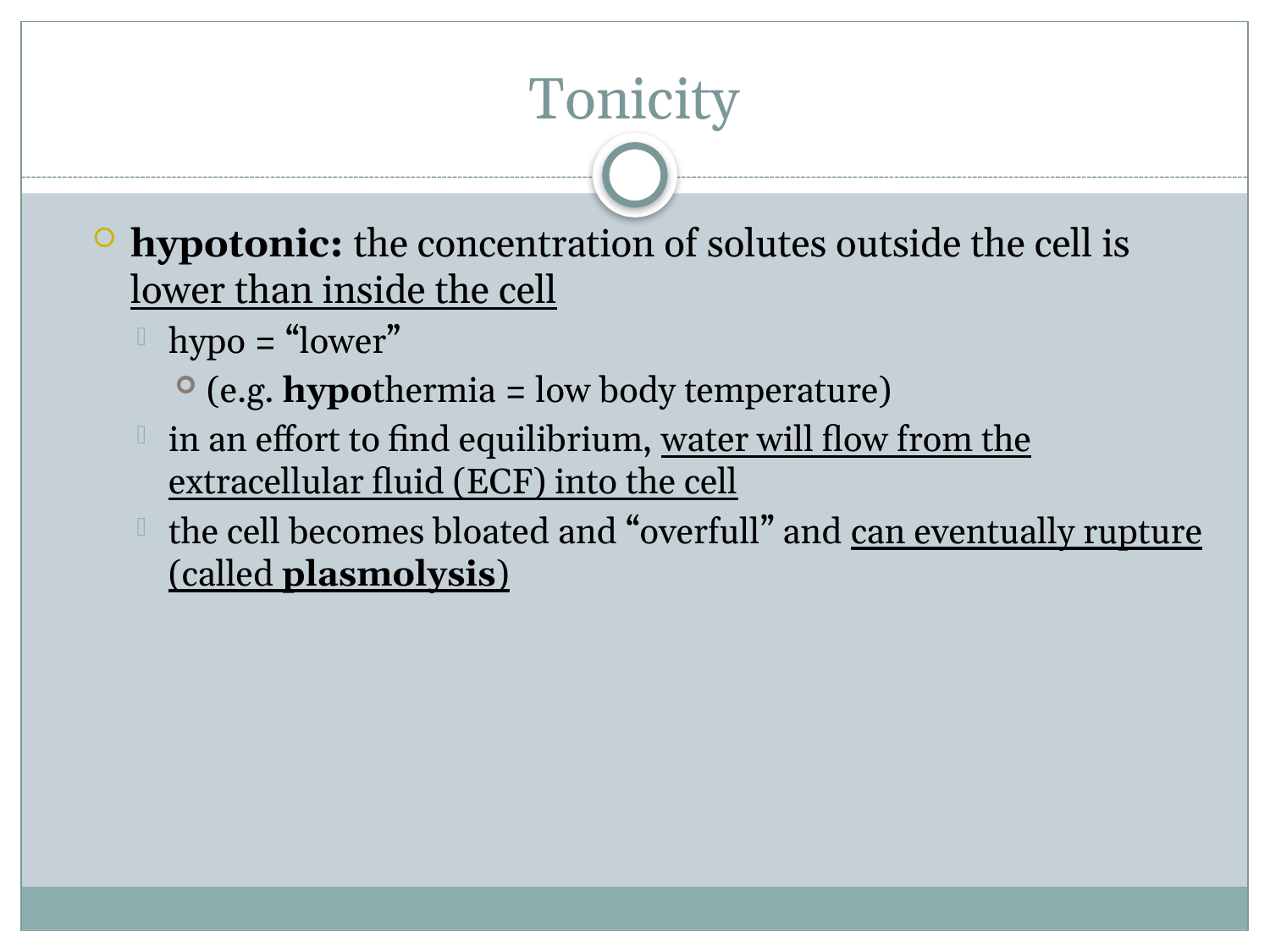

# Tonicity
hypotonic: the concentration of solutes outside the cell is lower than inside the cell
hypo = “lower”
(e.g. hypothermia = low body temperature)
in an effort to find equilibrium, water will flow from the extracellular fluid (ECF) into the cell
the cell becomes bloated and “overfull” and can eventually rupture (called plasmolysis)